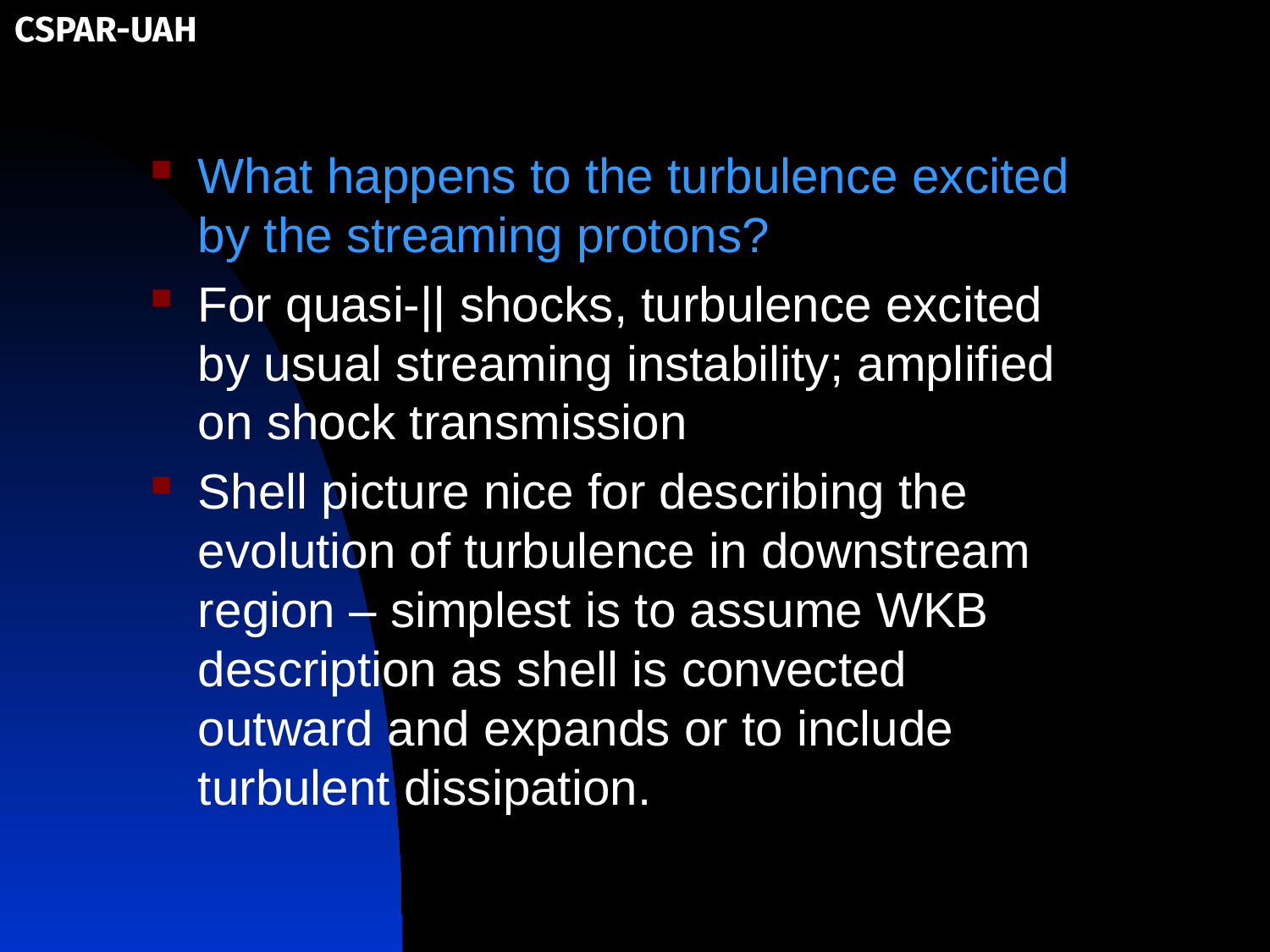

What happens to the turbulence excited by the streaming protons?
For quasi-|| shocks, turbulence excited by usual streaming instability; amplified on shock transmission
Shell picture nice for describing the evolution of turbulence in downstream region – simplest is to assume WKB description as shell is convected outward and expands or to include turbulent dissipation.